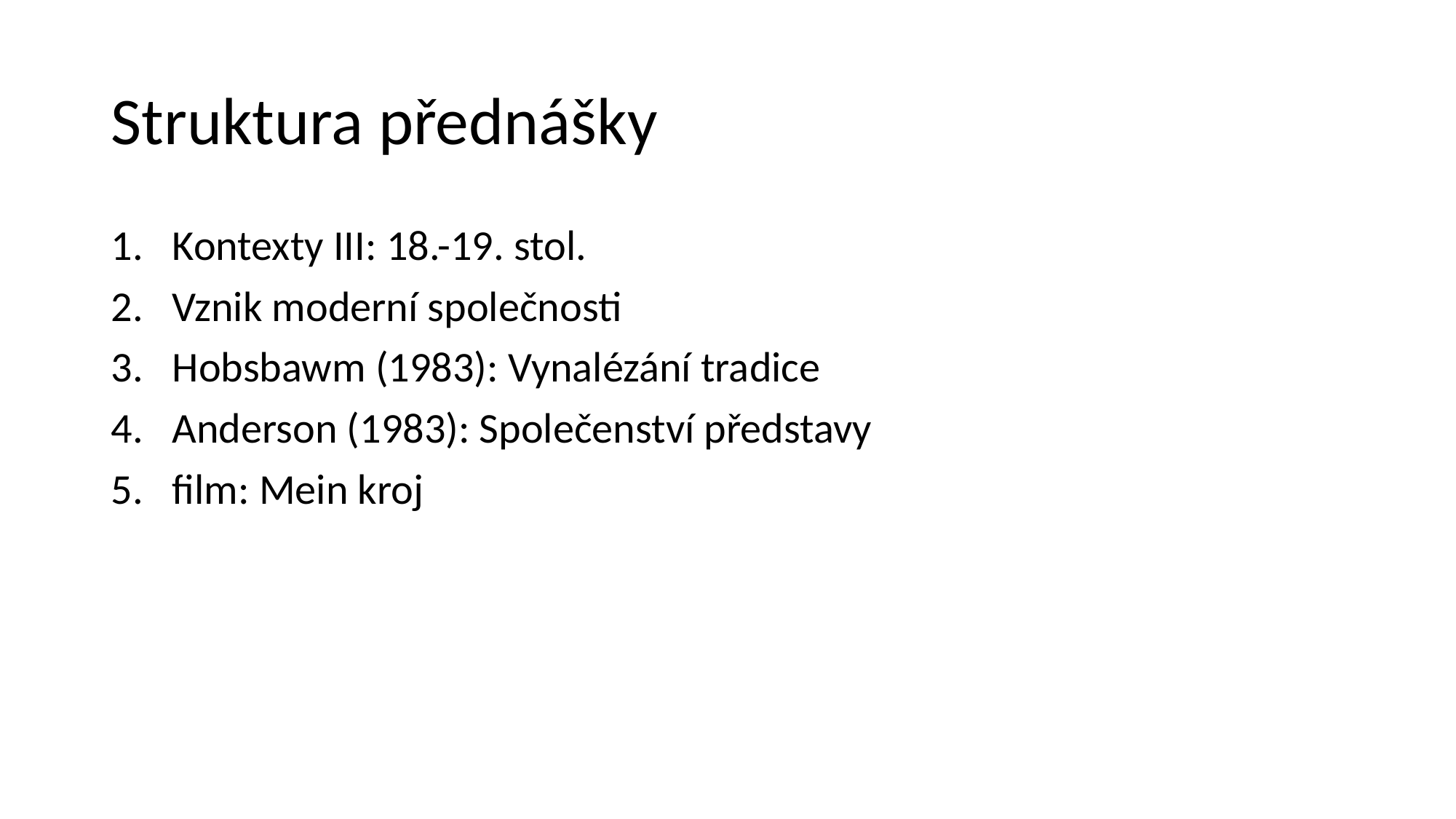

# Struktura přednášky
Kontexty III: 18.-19. stol.
Vznik moderní společnosti
Hobsbawm (1983): Vynalézání tradice
Anderson (1983): Společenství představy
film: Mein kroj